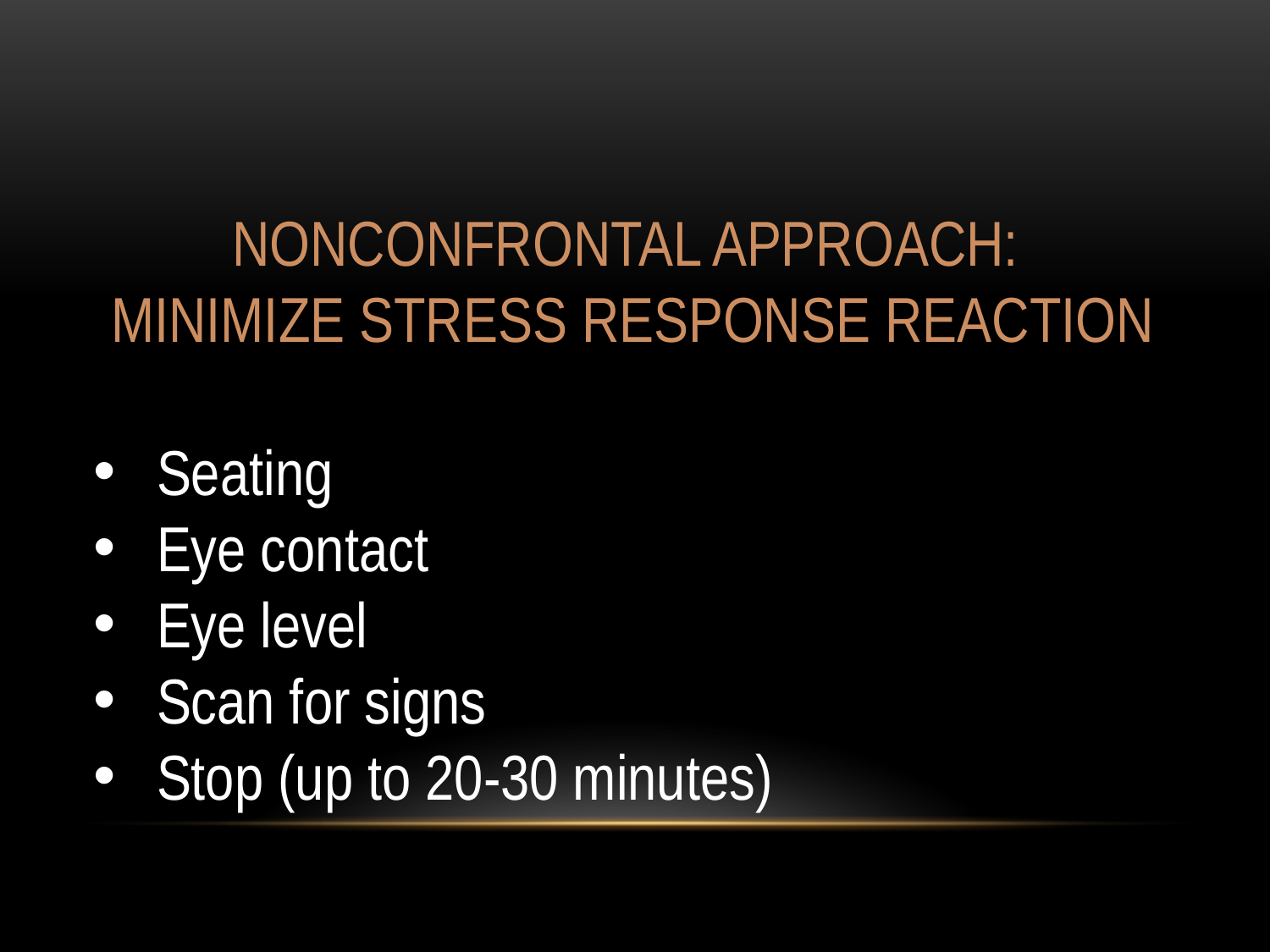

NONCONFRONTAL APPROACH:
MINIMIZE STRESS RESPONSE REACTION

Seating
Eye contact
Eye level
Scan for signs
Stop (up to 20-30 minutes)